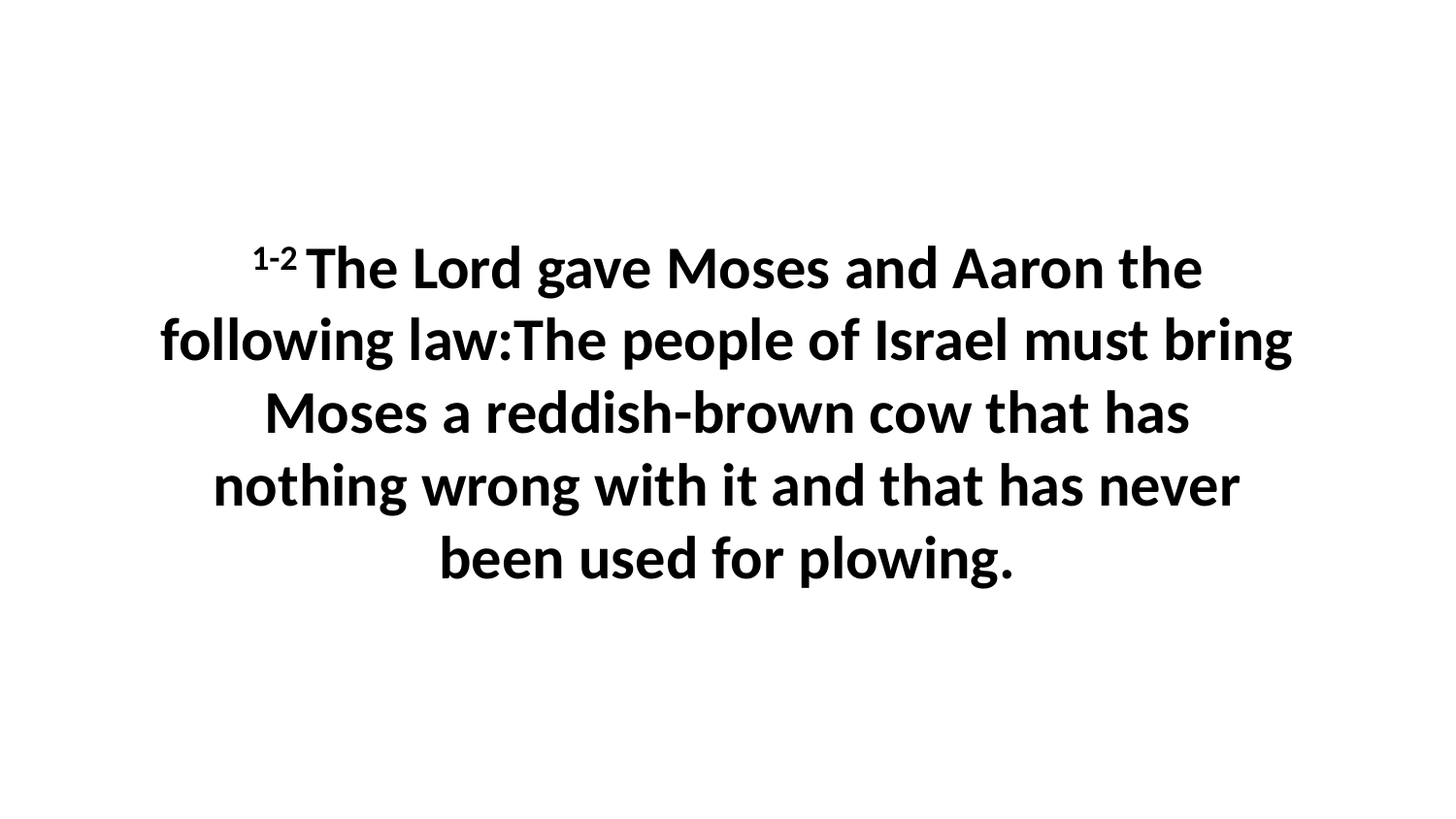

1-2 The Lord gave Moses and Aaron the following law:The people of Israel must bring Moses a reddish-brown cow that has nothing wrong with it and that has never been used for plowing.